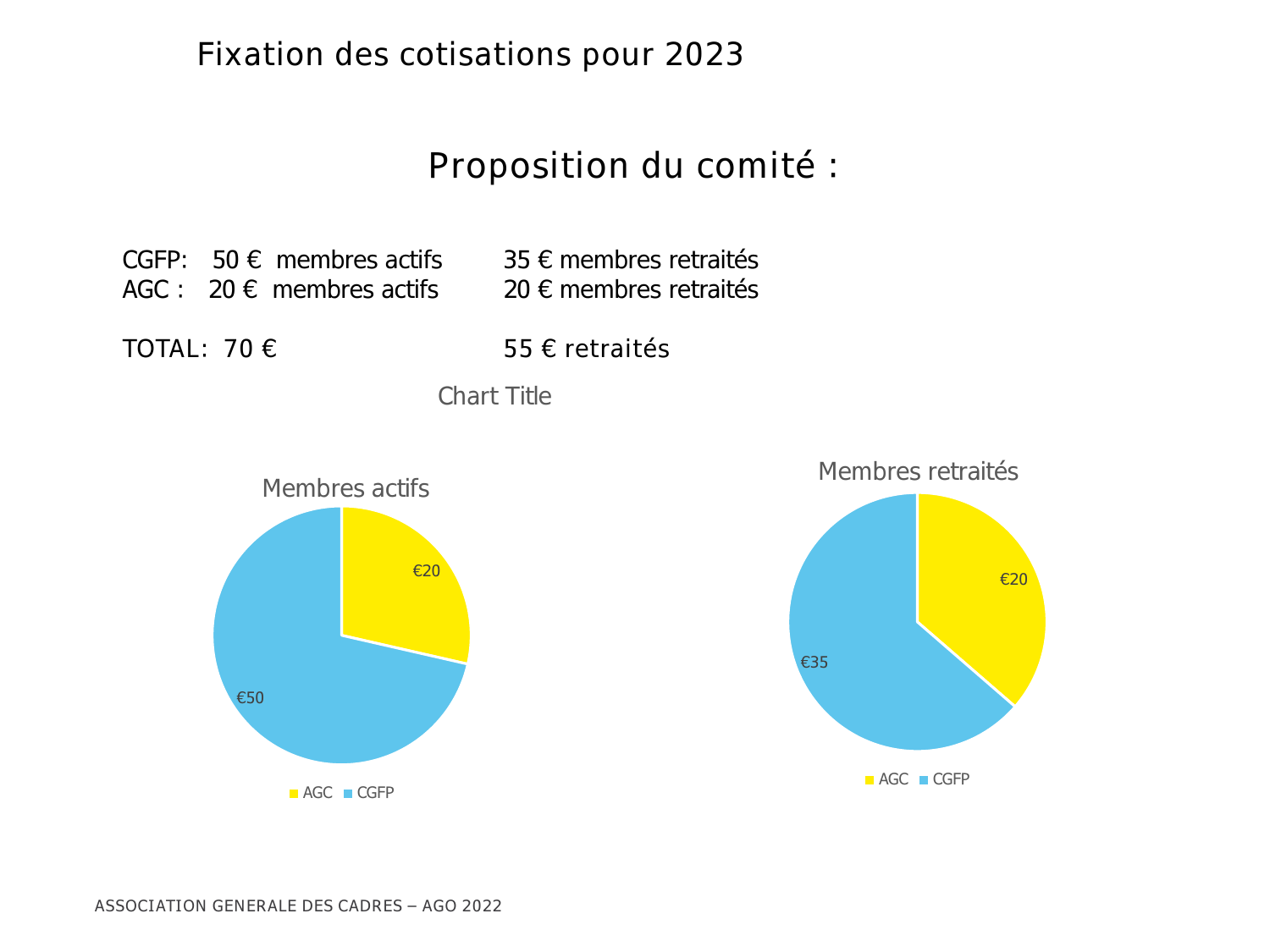

Fixation des cotisations pour 2023
Proposition du comité :

CGFP:   50 €  membres actifs 	35 € membres retraités
AGC :   20 €  membres actifs	20 € membres retraités

TOTAL:  70 € 		55 € retraités

### Chart:

| Category |
|---|

### Chart: Membres retraités

| Category |  |
|---|---|
| AGC | 20.0 |
| CGFP | 35.0 |

### Chart: Membres actifs

| Category |  |
|---|---|
| AGC | 20.0 |
| CGFP | 50.0 |
ASSOCIATION GENERALE DES CADRES – AGO 2022

23/03/2022